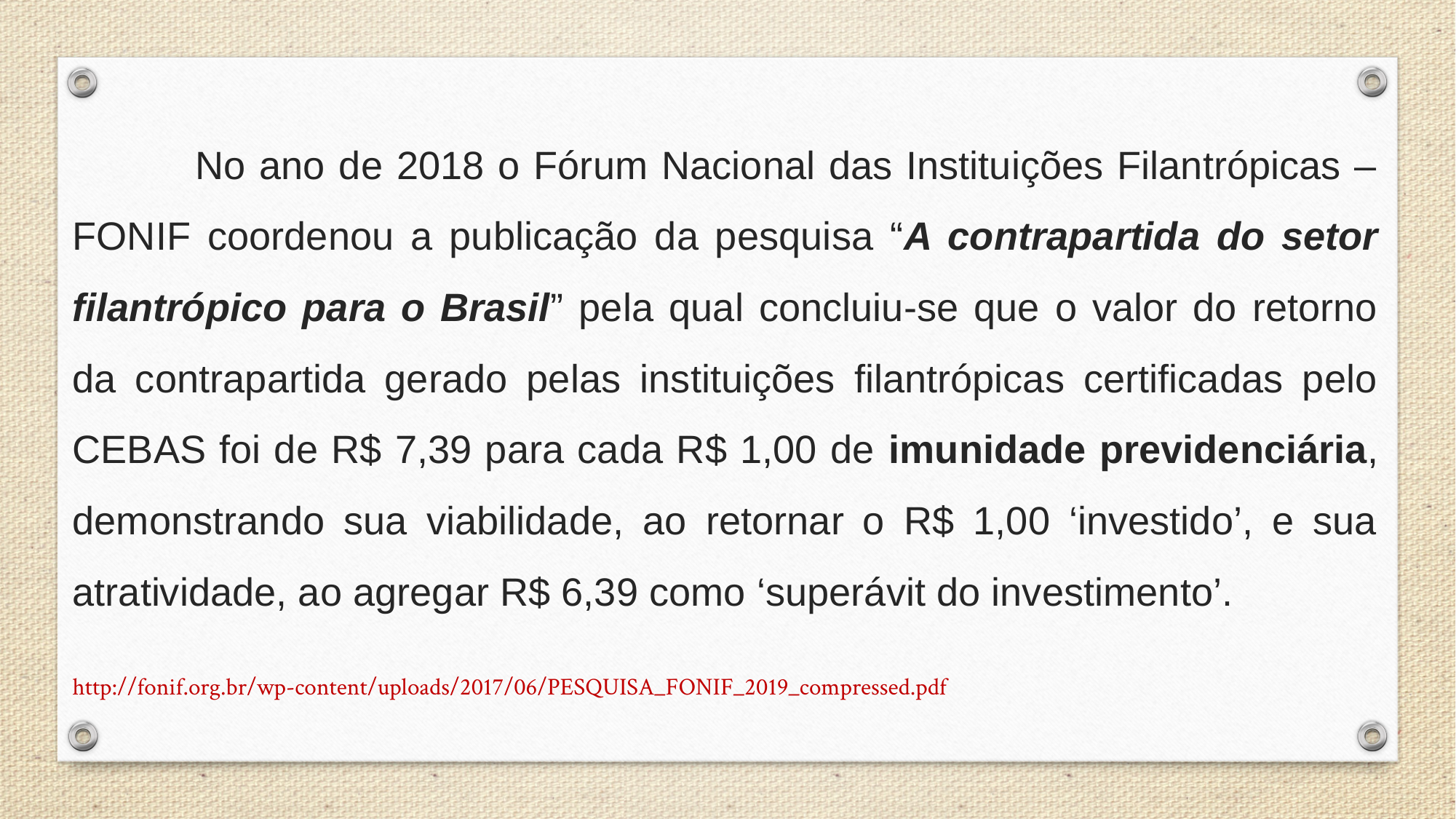

No ano de 2018 o Fórum Nacional das Instituições Filantrópicas – FONIF coordenou a publicação da pesquisa “A contrapartida do setor filantrópico para o Brasil” pela qual concluiu-se que o valor do retorno da contrapartida gerado pelas instituições filantrópicas certificadas pelo CEBAS foi de R$ 7,39 para cada R$ 1,00 de imunidade previdenciária, demonstrando sua viabilidade, ao retornar o R$ 1,00 ‘investido’, e sua atratividade, ao agregar R$ 6,39 como ‘superávit do investimento’.

http://fonif.org.br/wp-content/uploads/2017/06/PESQUISA_FONIF_2019_compressed.pdf